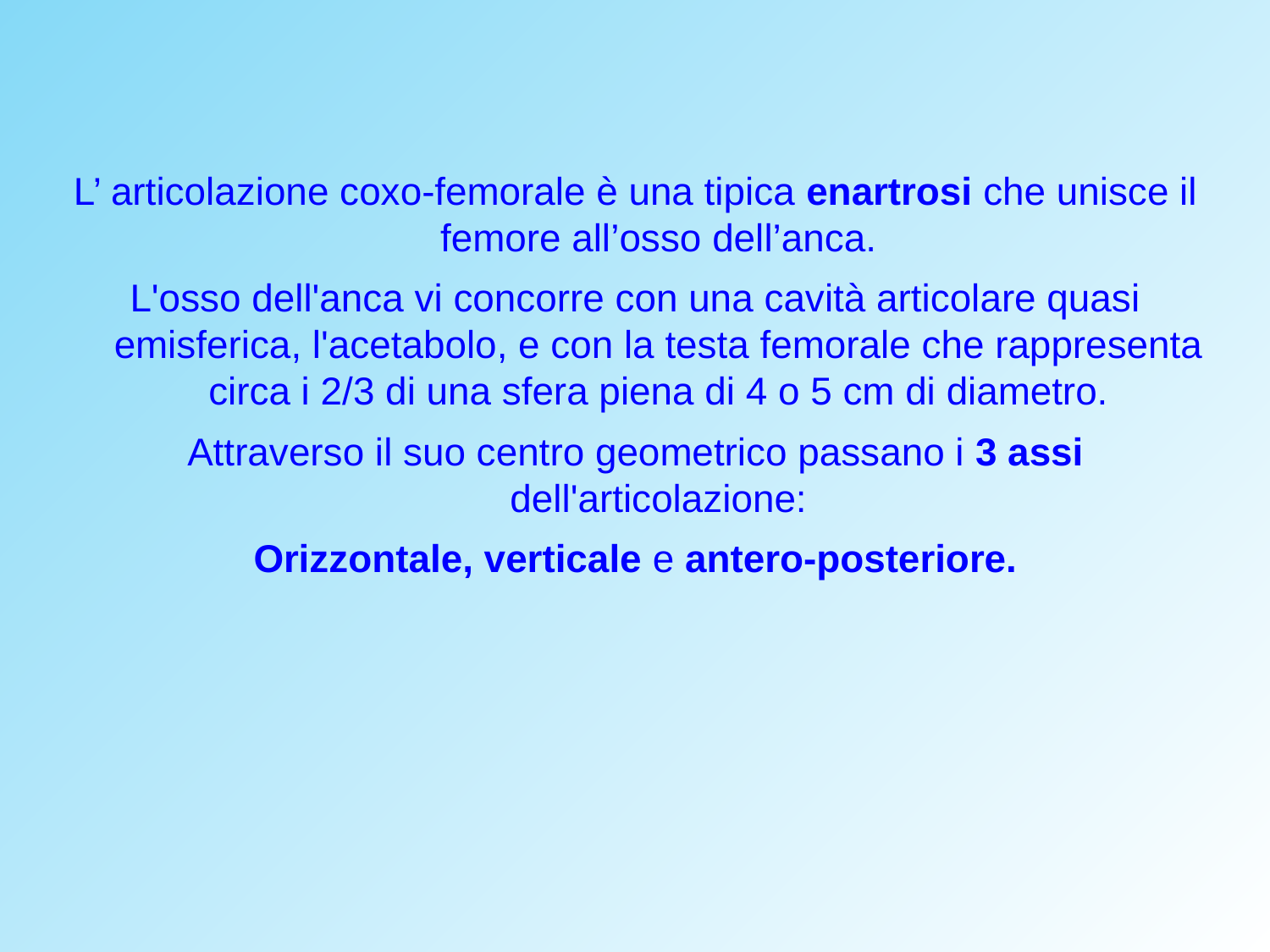

L’ articolazione coxo-femorale è una tipica enartrosi che unisce il femore all’osso dell’anca.
L'osso dell'anca vi concorre con una cavità articolare quasi emisferica, l'acetabolo, e con la testa femorale che rappresenta circa i 2/3 di una sfera piena di 4 o 5 cm di diametro.
Attraverso il suo centro geometrico passano i 3 assi dell'articolazione:
Orizzontale, verticale e antero-posteriore.